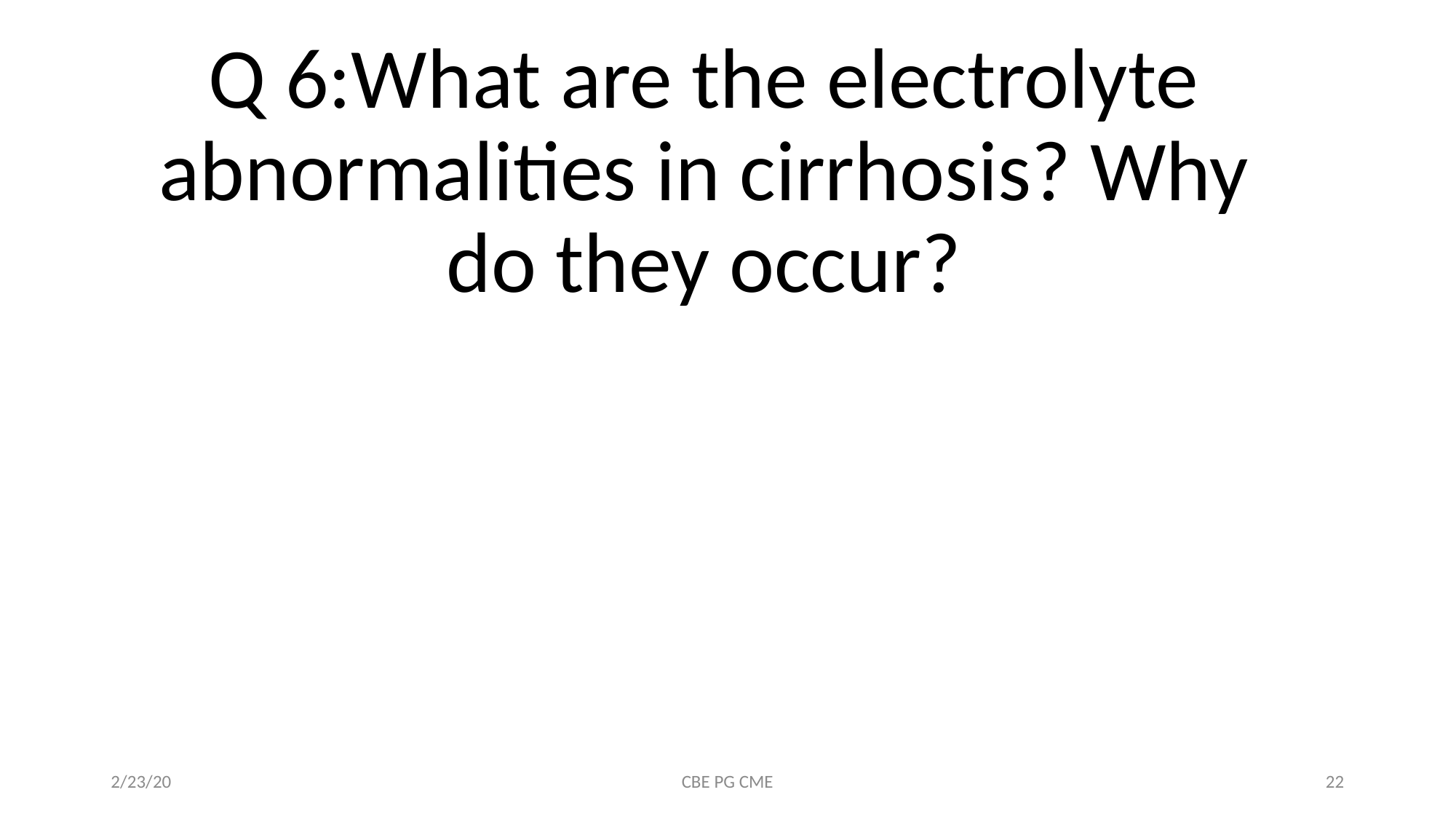

# Q 6:What are the electrolyte abnormalities in cirrhosis? Why do they occur?

2/23/20
CBE PG CME
22